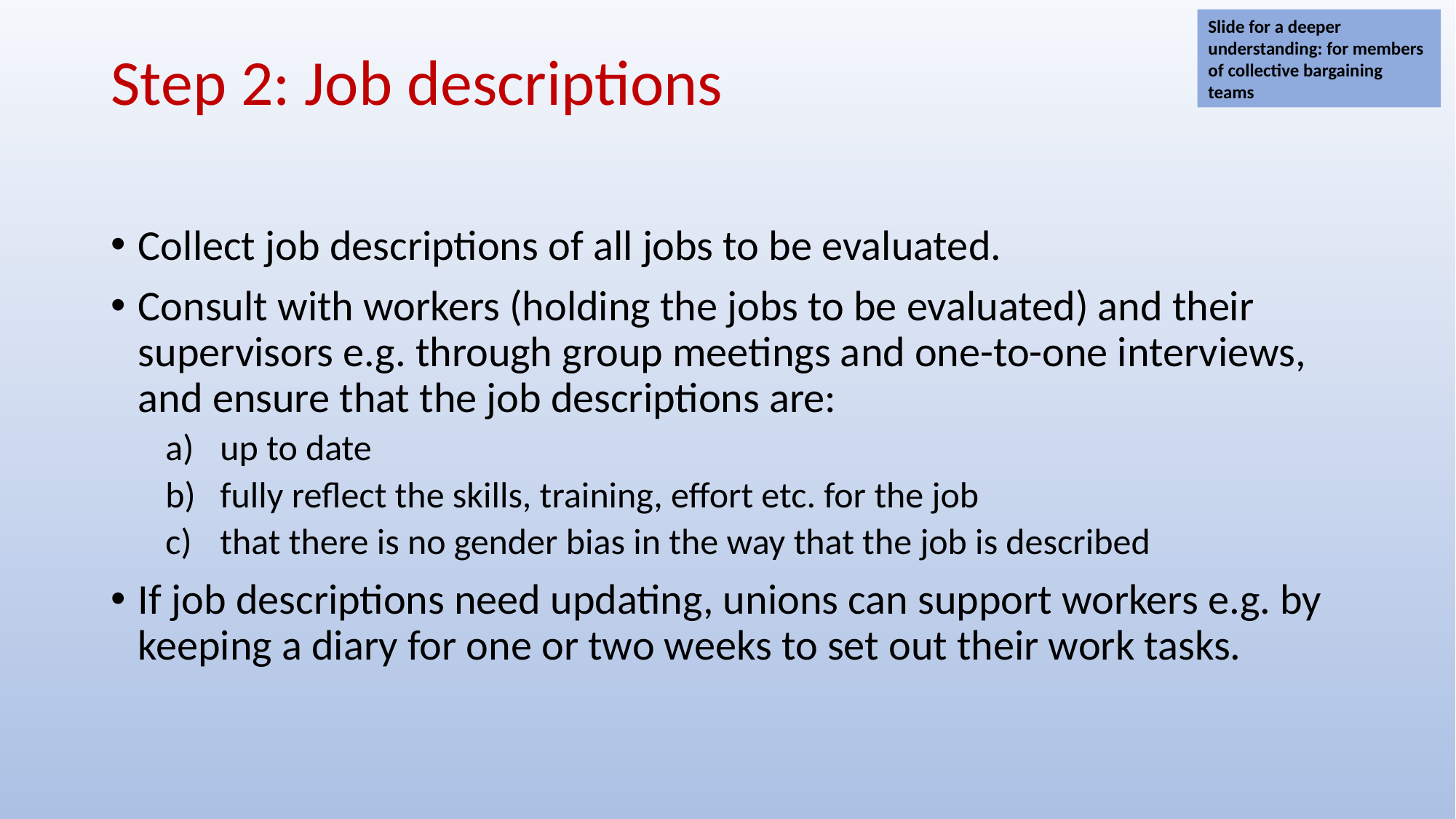

Slide for a deeper understanding: for members of collective bargaining teams
# Step 2: Job descriptions
Collect job descriptions of all jobs to be evaluated.
Consult with workers (holding the jobs to be evaluated) and their supervisors e.g. through group meetings and one-to-one interviews, and ensure that the job descriptions are:
up to date
fully reflect the skills, training, effort etc. for the job
that there is no gender bias in the way that the job is described
If job descriptions need updating, unions can support workers e.g. by keeping a diary for one or two weeks to set out their work tasks.